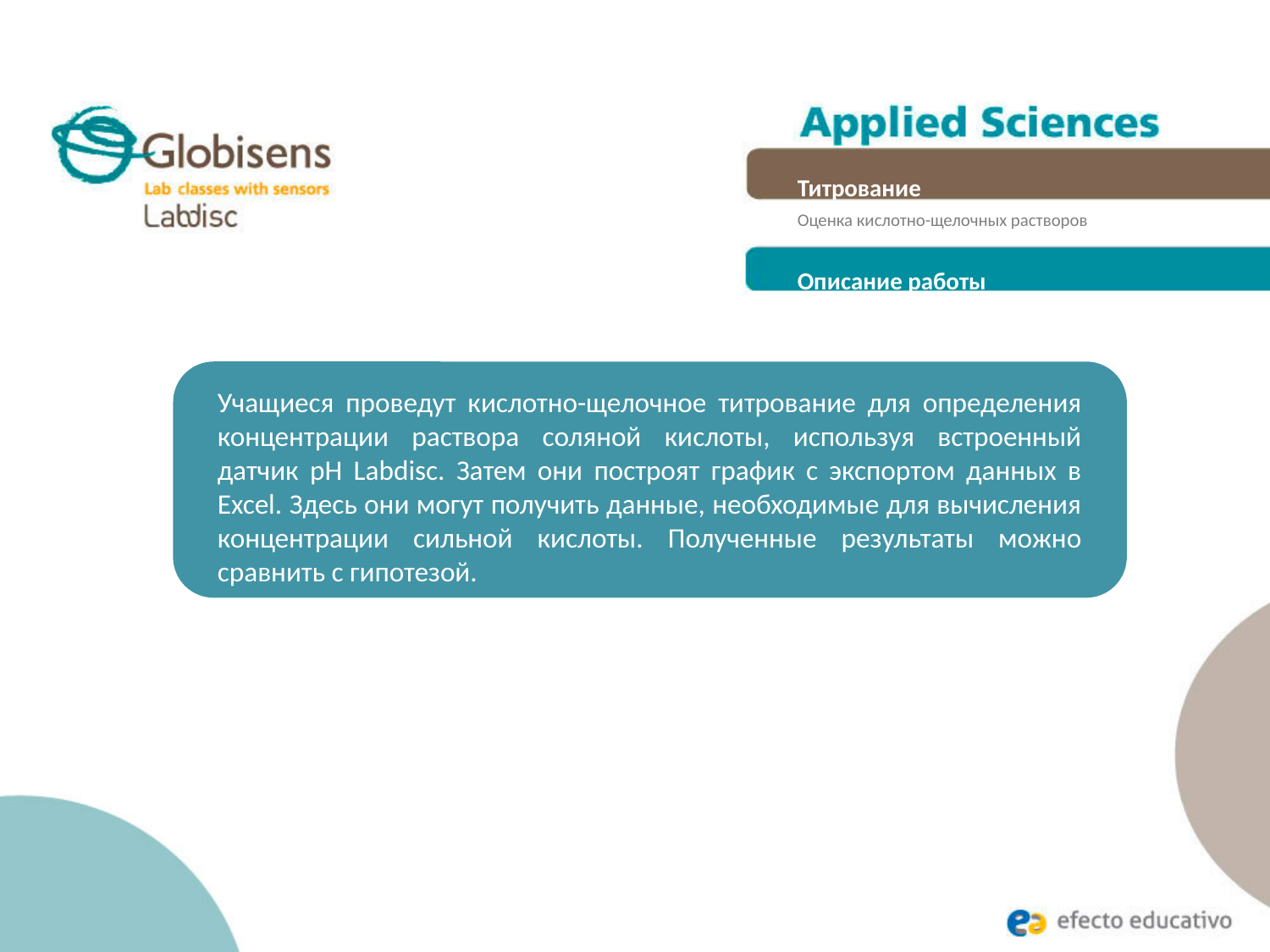

Титрование
Оценка кислотно-щелочных растворов
Описание работы

Учащиеся проведут кислотно-щелочное титрование для определения концентрации раствора соляной кислоты, используя встроенный датчик pH Labdisc. Затем они построят график с экспортом данных в Excel. Здесь они могут получить данные, необходимые для вычисления концентрации сильной кислоты. Полученные результаты можно сравнить с гипотезой.